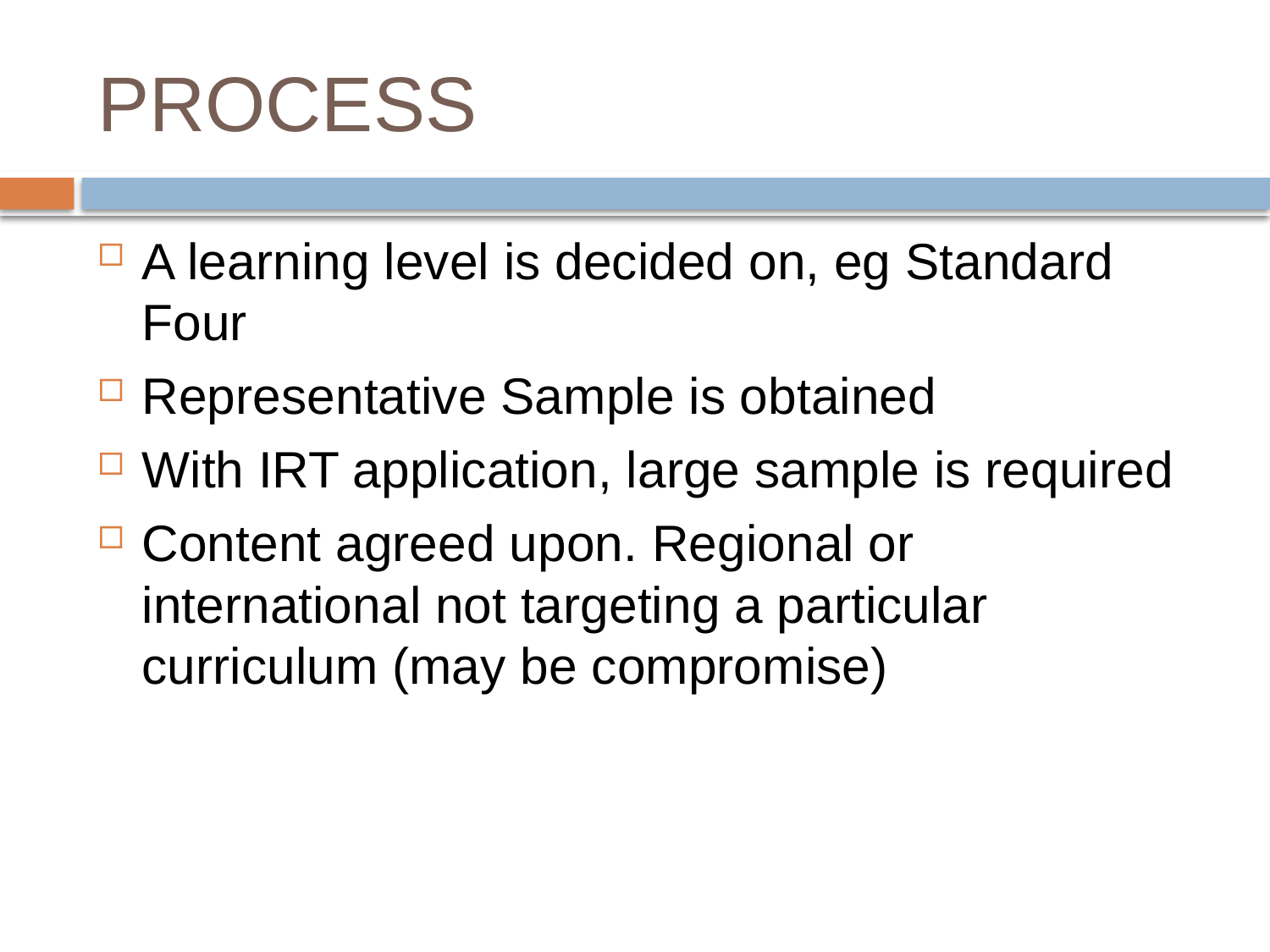

# PROCESS
A learning level is decided on, eg Standard Four
Representative Sample is obtained
With IRT application, large sample is required
Content agreed upon. Regional or international not targeting a particular curriculum (may be compromise)